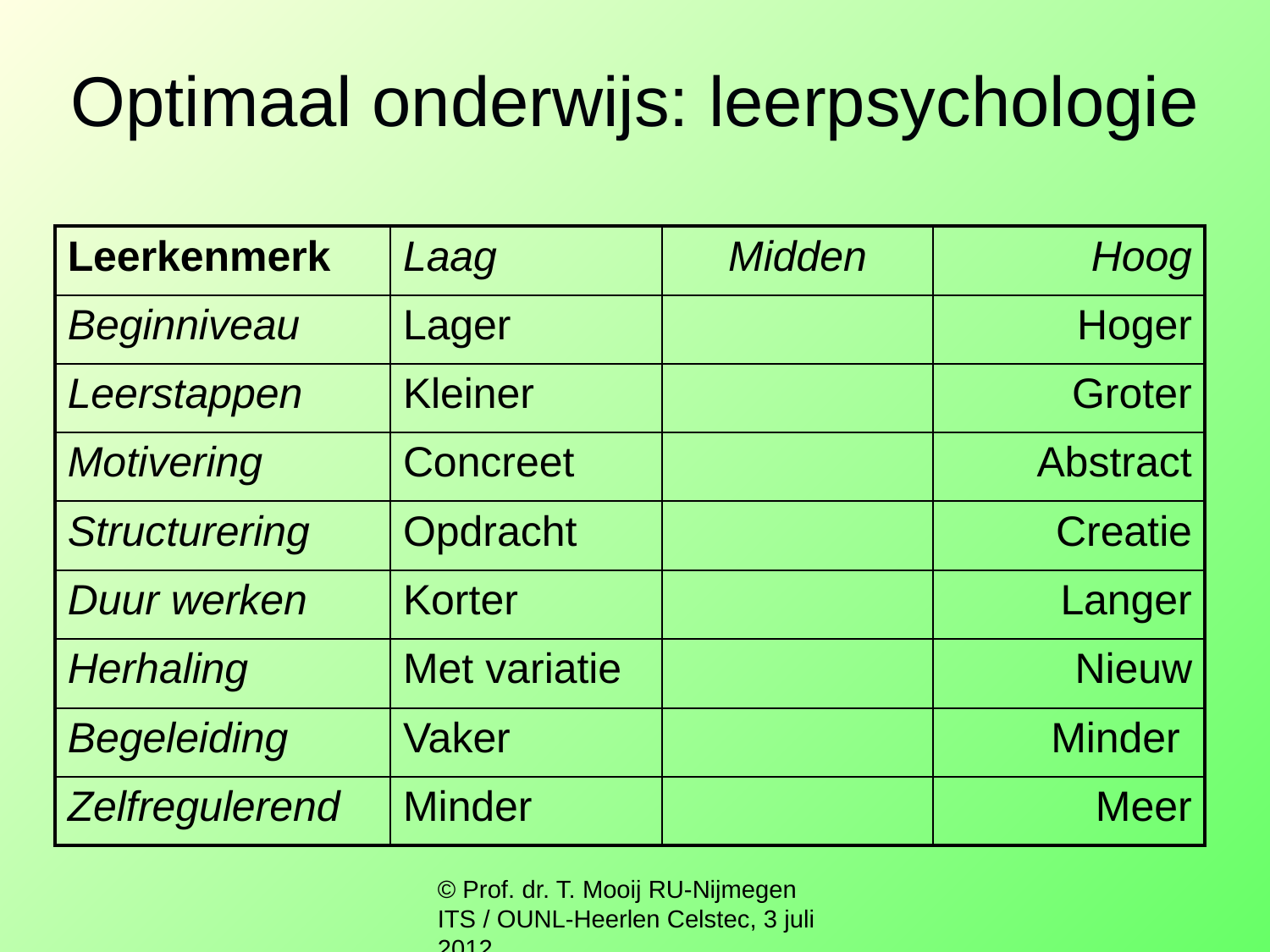

# Optimaal onderwijs: leerpsychologie
| Leerkenmerk | Laag | Midden | Hoog |
| --- | --- | --- | --- |
| Beginniveau | Lager |  | Hoger |
| Leerstappen | Kleiner |  | Groter |
| Motivering | Concreet |  | Abstract |
| Structurering | Opdracht |  | Creatie |
| Duur werken | Korter |  | Langer |
| Herhaling | Met variatie |  | Nieuw |
| Begeleiding | Vaker |  | Minder |
| Zelfregulerend | Minder |  | Meer |
© Prof. dr. T. Mooij RU-Nijmegen ITS / OUNL-Heerlen Celstec, 3 juli 2012